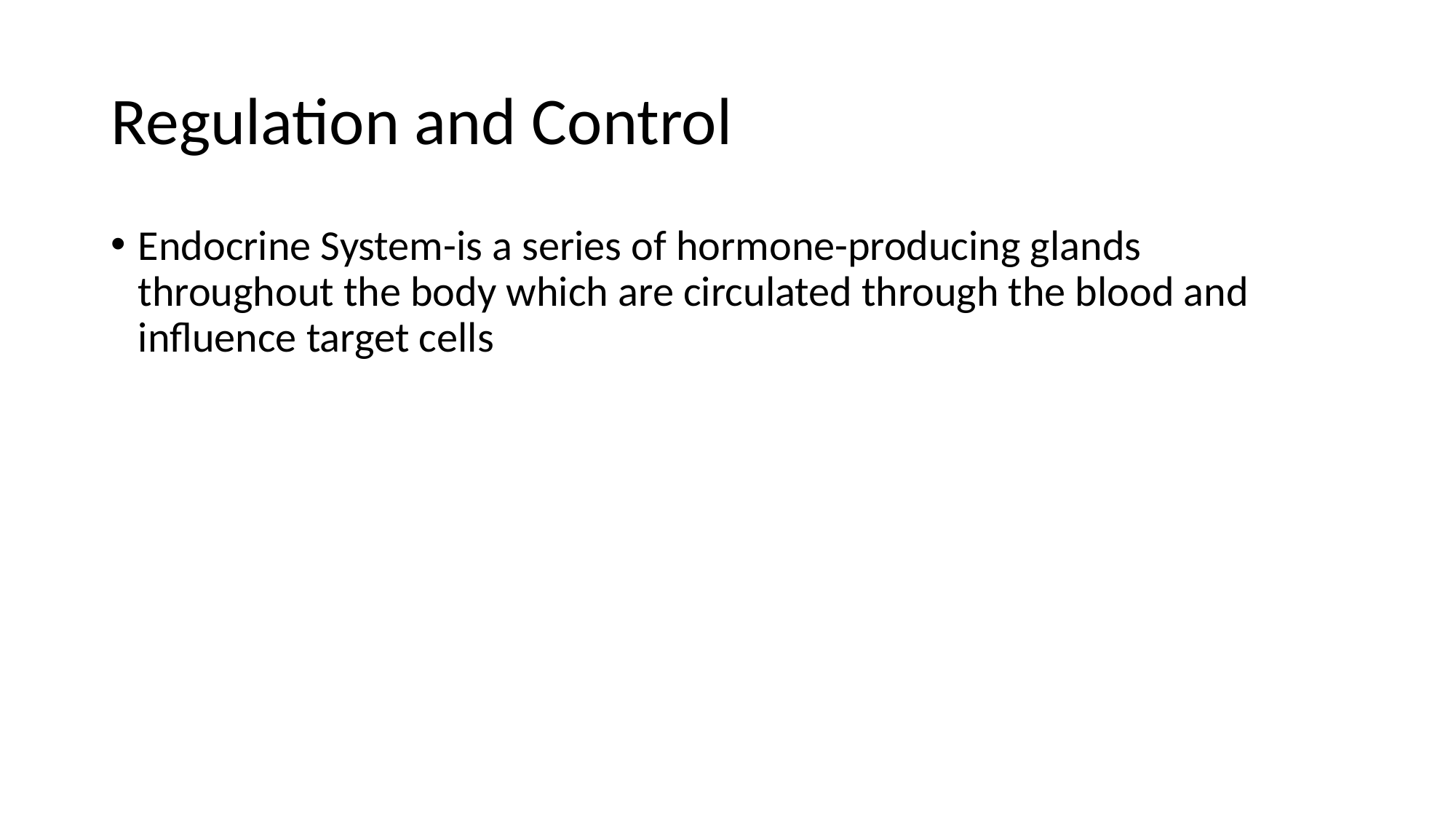

# Regulation and Control
Endocrine System-is a series of hormone-producing glands throughout the body which are circulated through the blood and influence target cells